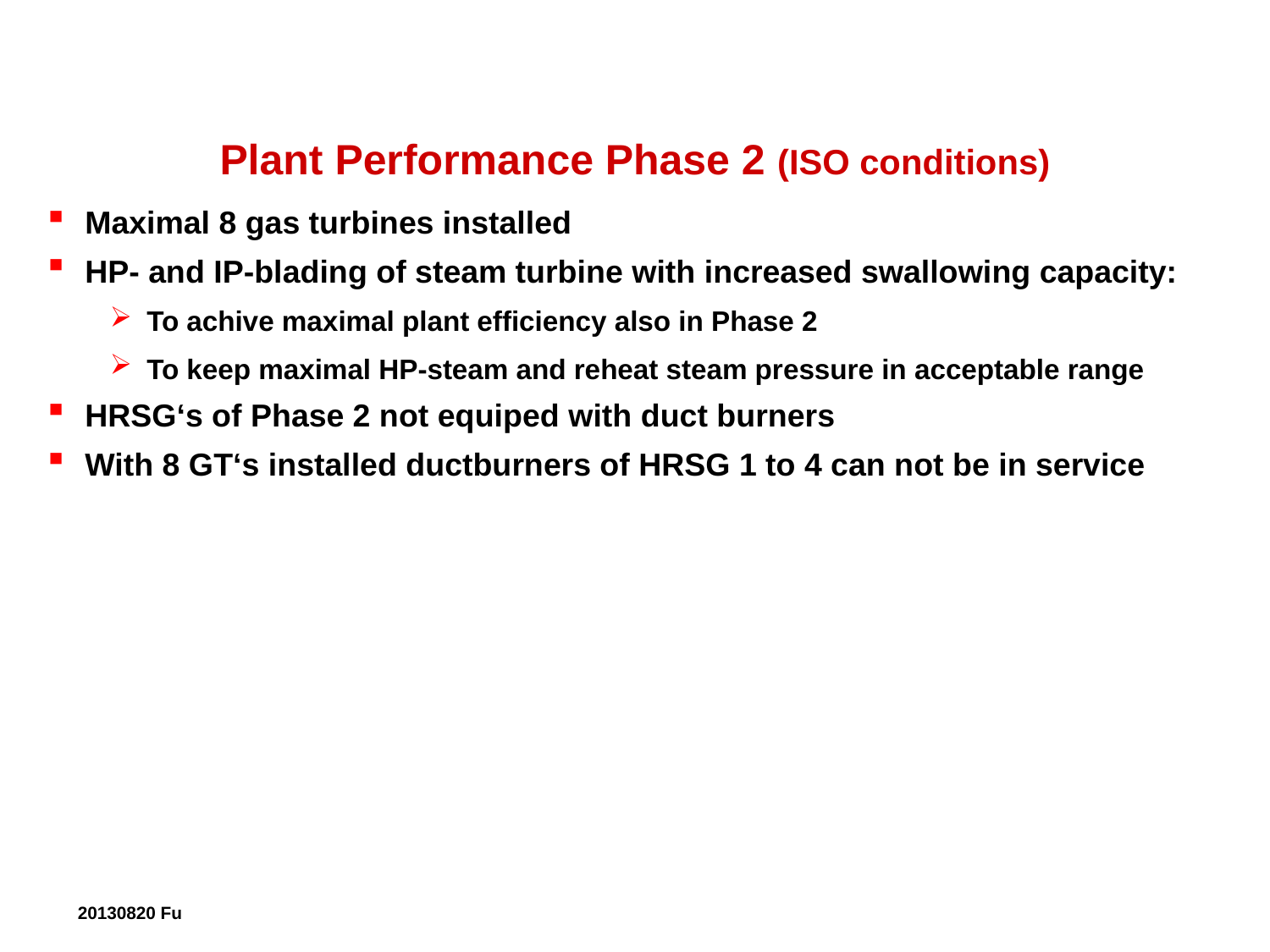

Plant Performance Phase 2 (ISO conditions)
Maximal 8 gas turbines installed
HP- and IP-blading of steam turbine with increased swallowing capacity:
To achive maximal plant efficiency also in Phase 2
To keep maximal HP-steam and reheat steam pressure in acceptable range
HRSG‘s of Phase 2 not equiped with duct burners
With 8 GT‘s installed ductburners of HRSG 1 to 4 can not be in service
20130820 Fu

19